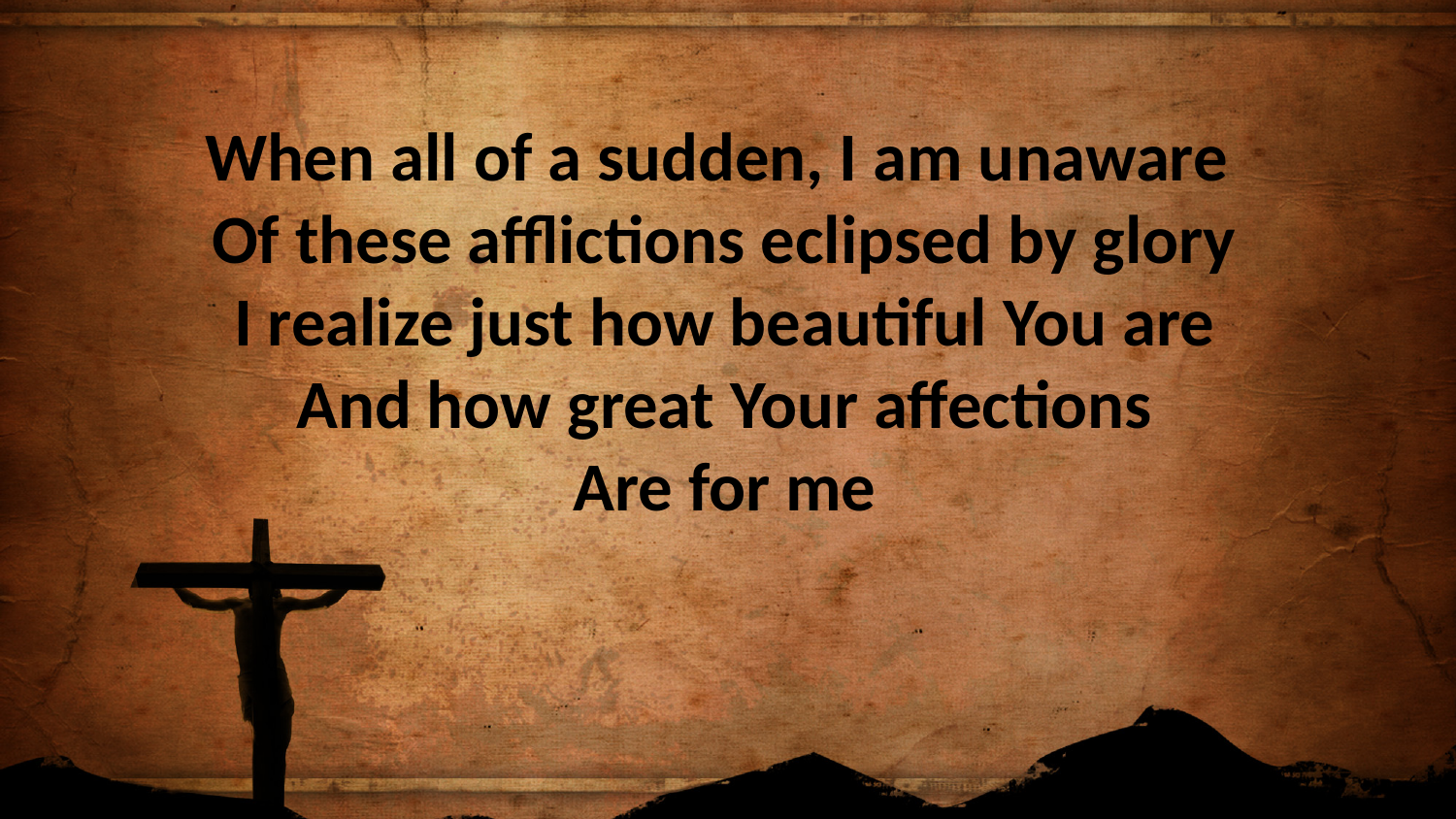

When all of a sudden, I am unaware
Of these afflictions eclipsed by glory
I realize just how beautiful You are
And how great Your affections
Are for me